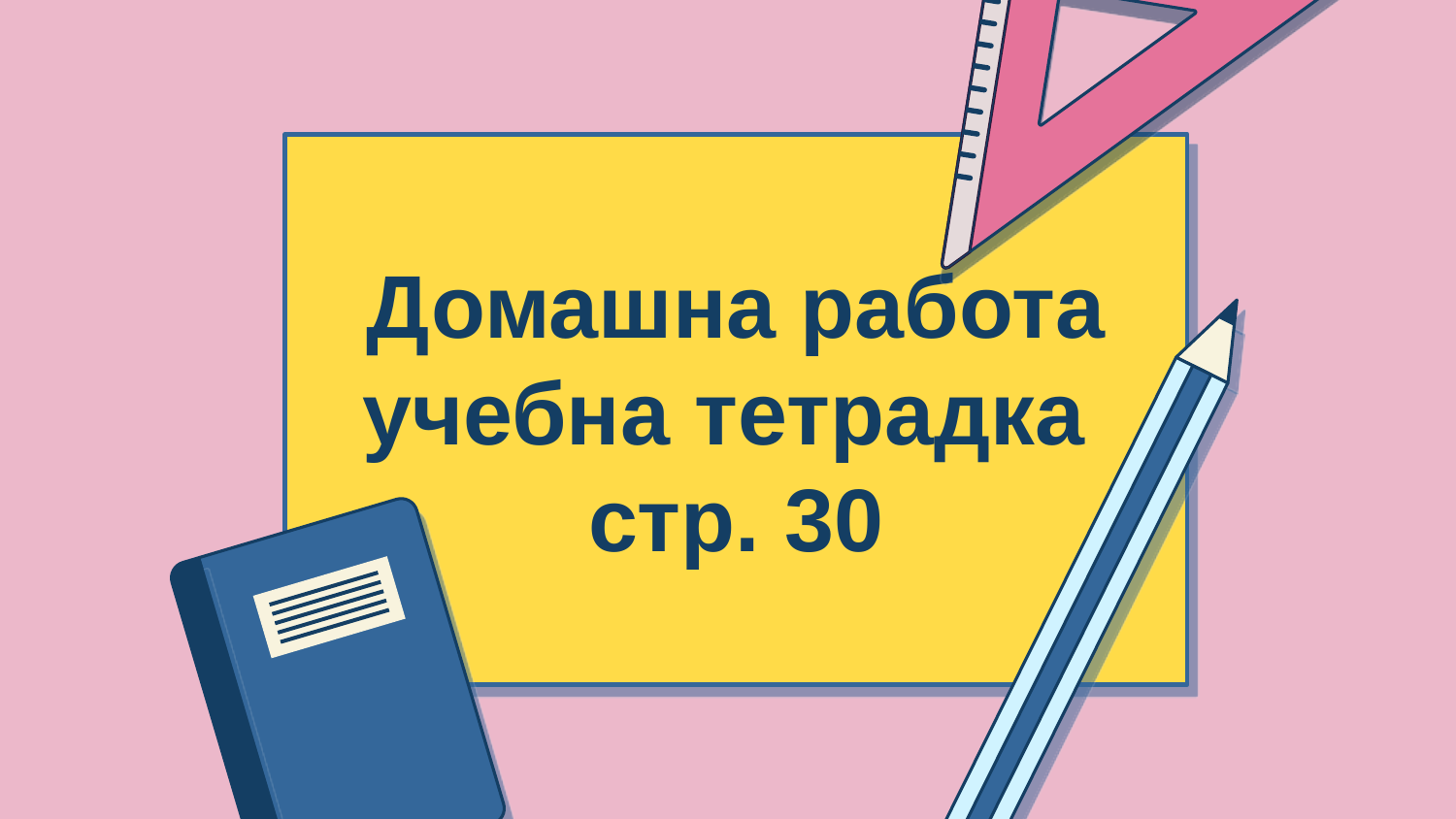

# Домашна работа учебна тетрадка стр. 30